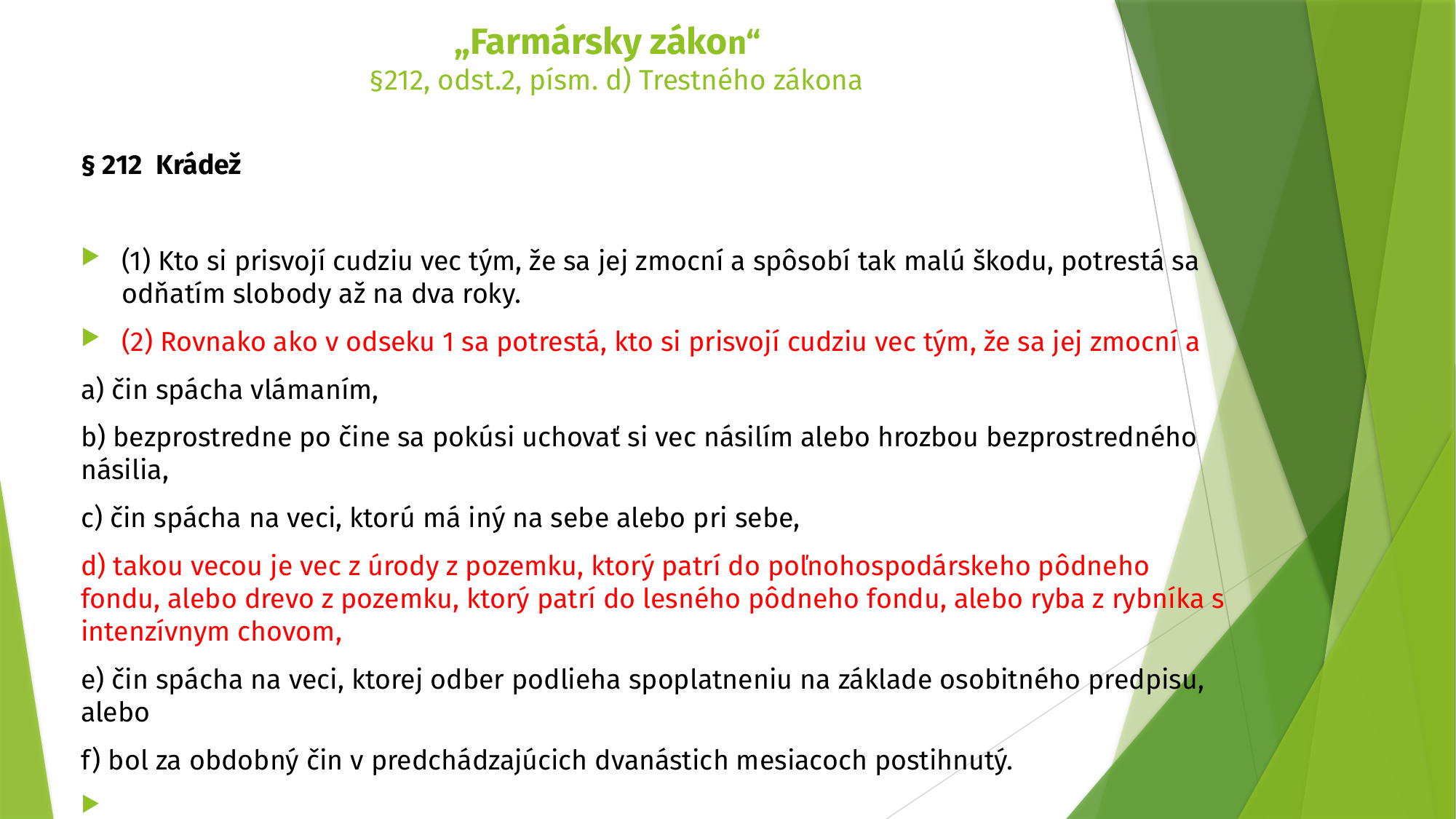

# „Farmársky zákon“ §212, odst.2, písm. d) Trestného zákona
§ 212  Krádež

(1) Kto si prisvojí cudziu vec tým, že sa jej zmocní a spôsobí tak malú škodu, potrestá sa odňatím slobody až na dva roky.
(2) Rovnako ako v odseku 1 sa potrestá, kto si prisvojí cudziu vec tým, že sa jej zmocní a
a) čin spácha vlámaním,
b) bezprostredne po čine sa pokúsi uchovať si vec násilím alebo hrozbou bezprostredného násilia,
c) čin spácha na veci, ktorú má iný na sebe alebo pri sebe,
d) takou vecou je vec z úrody z pozemku, ktorý patrí do poľnohospodárskeho pôdneho fondu, alebo drevo z pozemku, ktorý patrí do lesného pôdneho fondu, alebo ryba z rybníka s intenzívnym chovom,
e) čin spácha na veci, ktorej odber podlieha spoplatneniu na základe osobitného predpisu, alebo
f) bol za obdobný čin v predchádzajúcich dvanástich mesiacoch postihnutý.